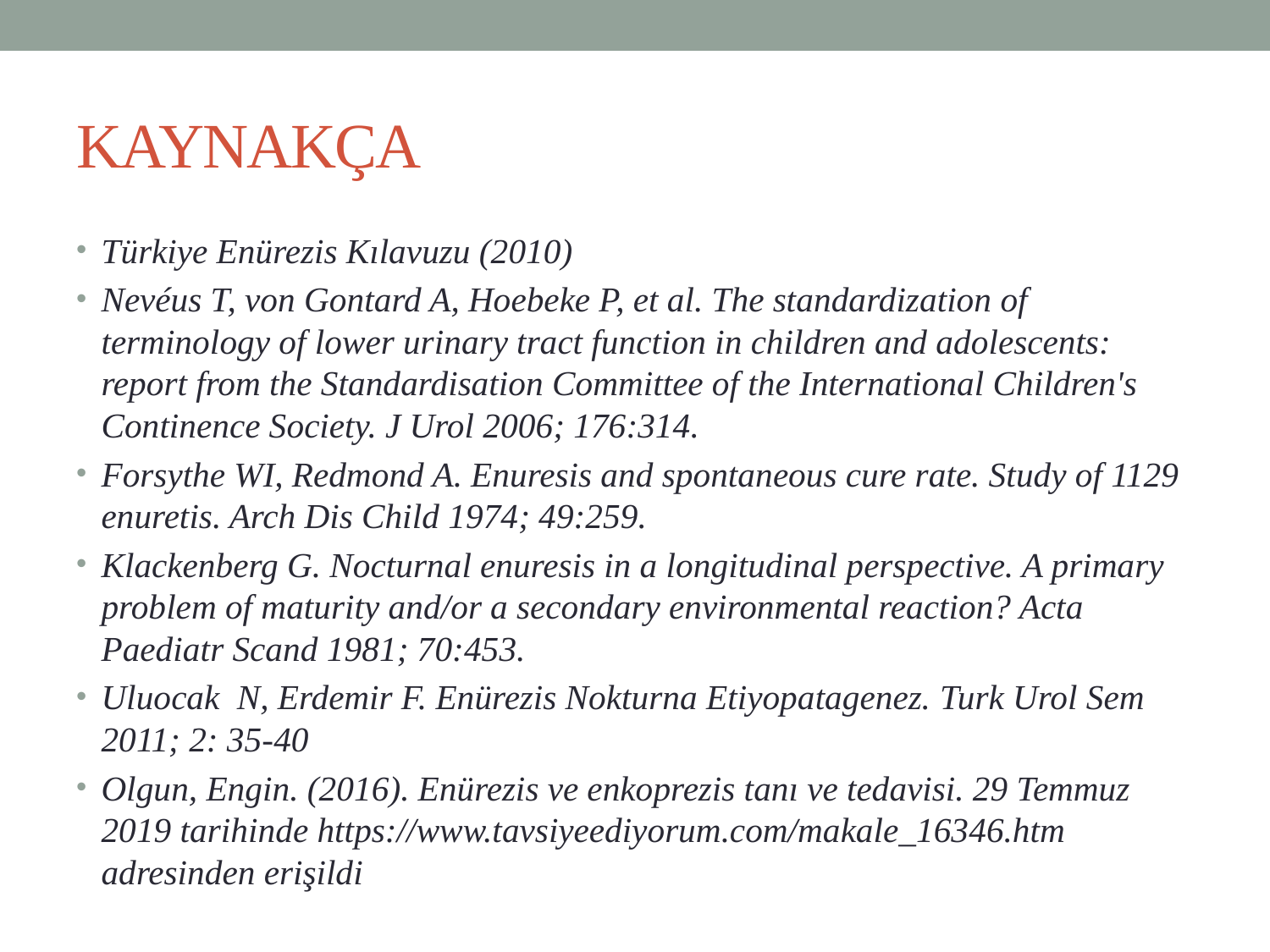

# KAYNAKÇA
Türkiye Enürezis Kılavuzu (2010)
Nevéus T, von Gontard A, Hoebeke P, et al. The standardization of terminology of lower urinary tract function in children and adolescents: report from the Standardisation Committee of the International Children's Continence Society. J Urol 2006; 176:314.
Forsythe WI, Redmond A. Enuresis and spontaneous cure rate. Study of 1129 enuretis. Arch Dis Child 1974; 49:259.
Klackenberg G. Nocturnal enuresis in a longitudinal perspective. A primary problem of maturity and/or a secondary environmental reaction? Acta Paediatr Scand 1981; 70:453.
Uluocak  N, Erdemir F. Enürezis Nokturna Etiyopatagenez. Turk Urol Sem 2011; 2: 35-40
Olgun, Engin. (2016). Enürezis ve enkoprezis tanı ve tedavisi. 29 Temmuz 2019 tarihinde https://www.tavsiyeediyorum.com/makale_16346.htm adresinden erişildi